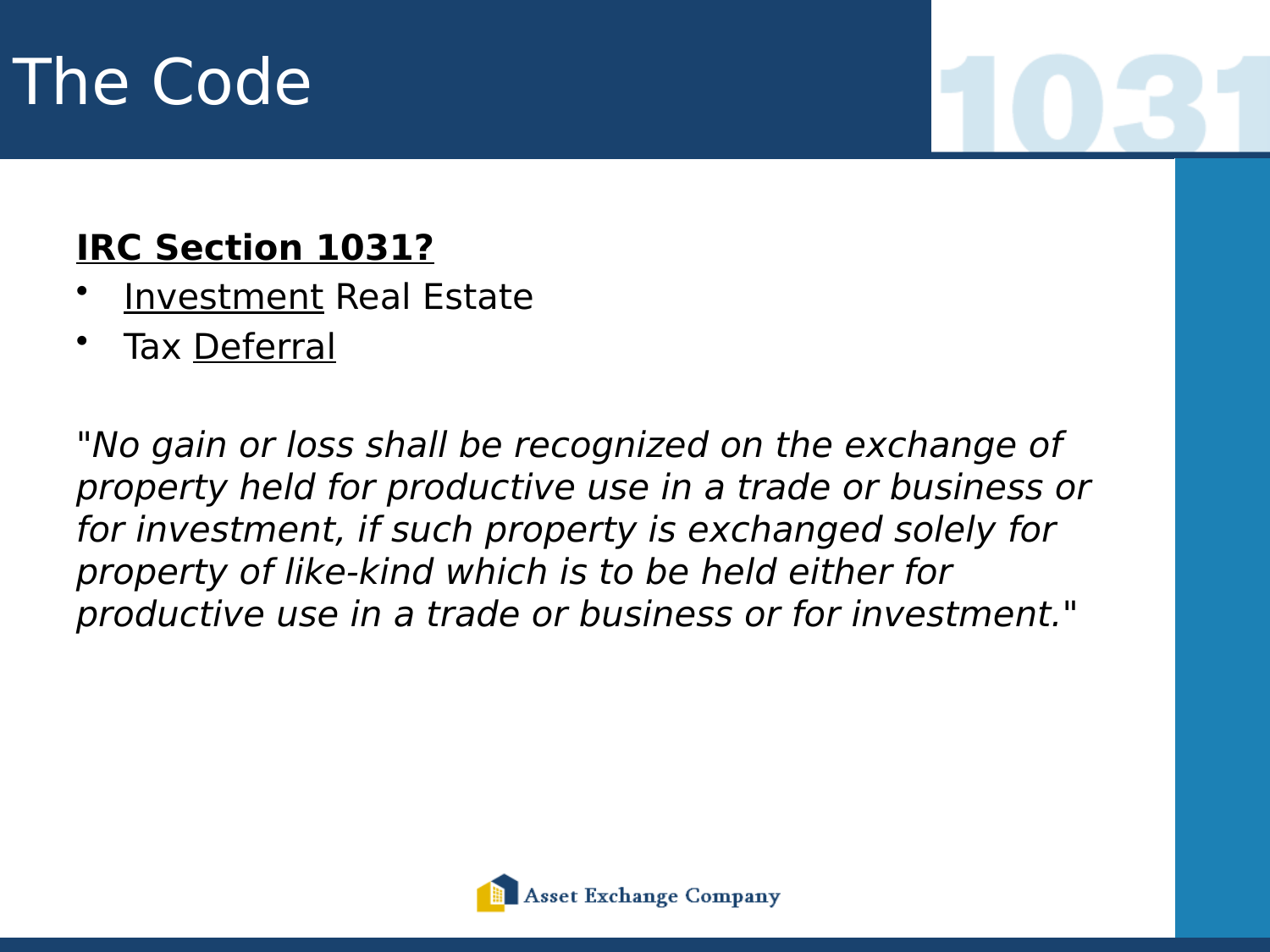

# The Code

IRC Section 1031?
Investment Real Estate
Tax Deferral

"No gain or loss shall be recognized on the exchange of property held for productive use in a trade or business or for investment, if such property is exchanged solely for property of like-kind which is to be held either for productive use in a trade or business or for investment."